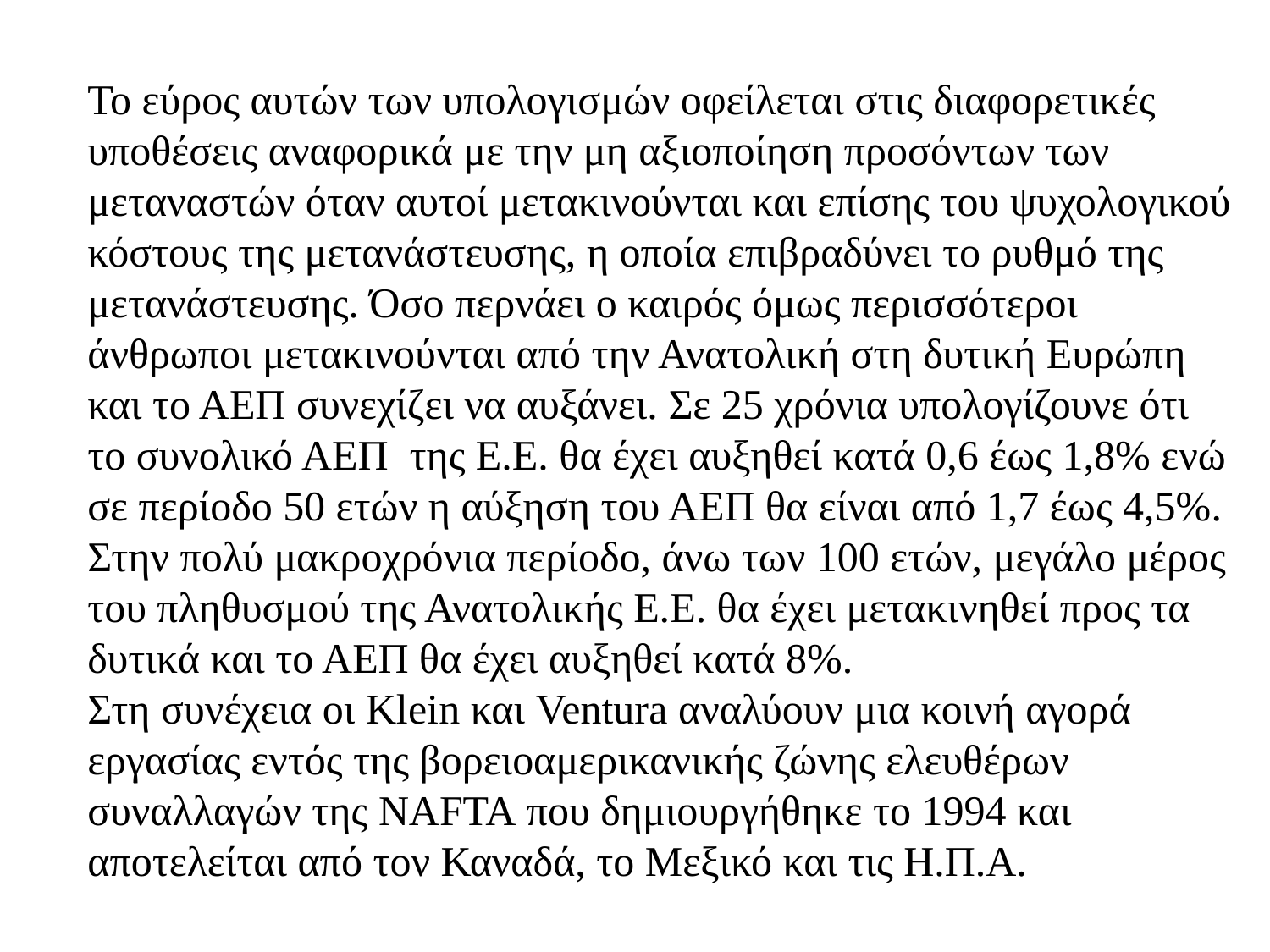

Το εύρος αυτών των υπολογισμών οφείλεται στις διαφορετικές υποθέσεις αναφορικά με την μη αξιοποίηση προσόντων των μεταναστών όταν αυτοί μετακινούνται και επίσης του ψυχολογικού κόστους της μετανάστευσης, η οποία επιβραδύνει το ρυθμό της μετανάστευσης. Όσο περνάει ο καιρός όμως περισσότεροι άνθρωποι μετακινούνται από την Ανατολική στη δυτική Ευρώπη και το ΑΕΠ συνεχίζει να αυξάνει. Σε 25 χρόνια υπολογίζουνε ότι το συνολικό ΑΕΠ  της Ε.Ε. θα έχει αυξηθεί κατά 0,6 έως 1,8% ενώ σε περίοδο 50 ετών η αύξηση του ΑΕΠ θα είναι από 1,7 έως 4,5%. Στην πολύ μακροχρόνια περίοδο, άνω των 100 ετών, μεγάλο μέρος του πληθυσμού της Ανατολικής Ε.Ε. θα έχει μετακινηθεί προς τα δυτικά και το ΑΕΠ θα έχει αυξηθεί κατά 8%.
Στη συνέχεια οι Klein και Ventura αναλύουν μια κοινή αγορά εργασίας εντός της βορειοαμερικανικής ζώνης ελευθέρων συναλλαγών της NAFTA που δημιουργήθηκε το 1994 και αποτελείται από τον Καναδά, το Μεξικό και τις Η.Π.Α.